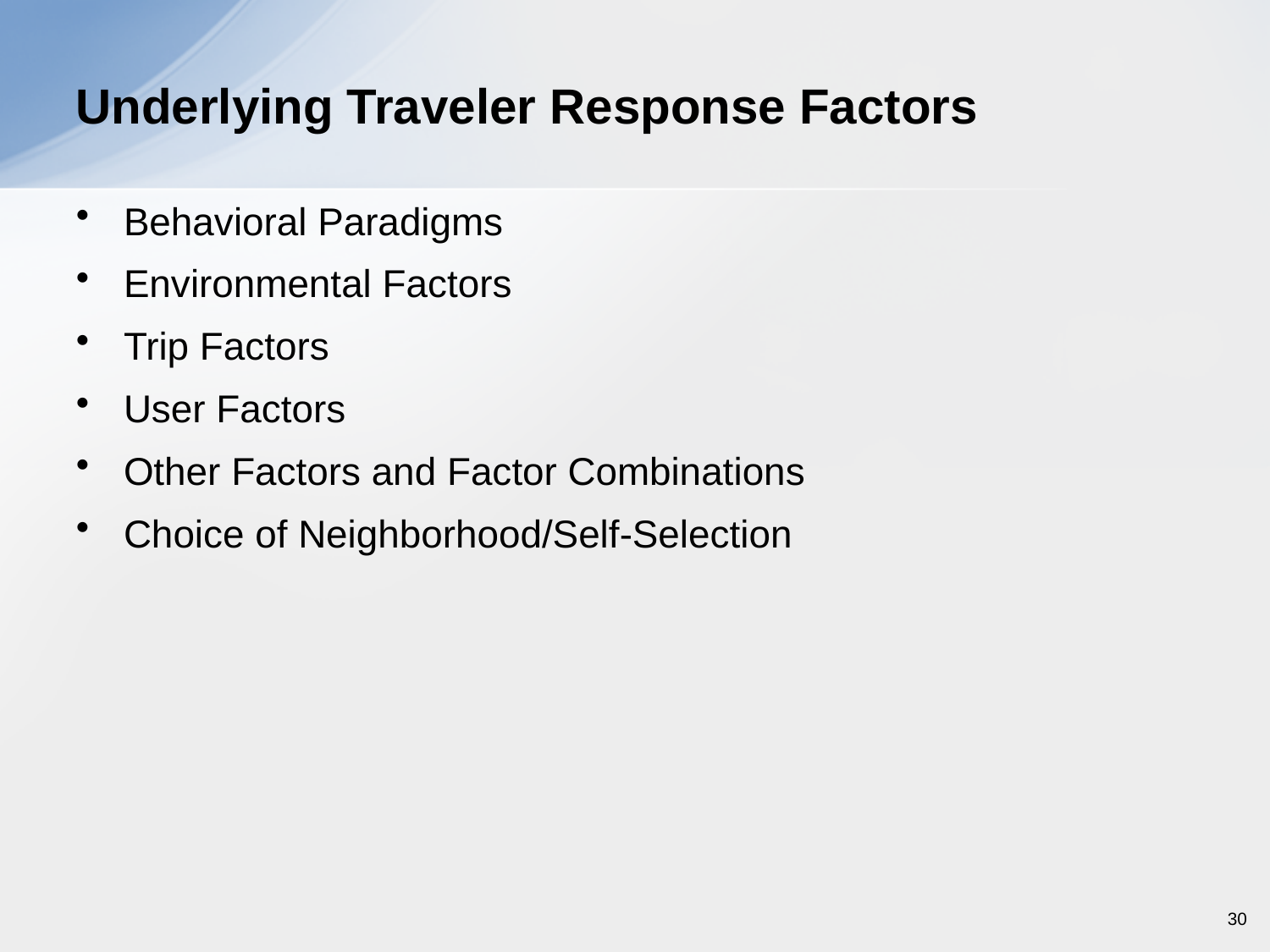

# Underlying Traveler Response Factors
Behavioral Paradigms
Environmental Factors
Trip Factors
User Factors
Other Factors and Factor Combinations
Choice of Neighborhood/Self-Selection